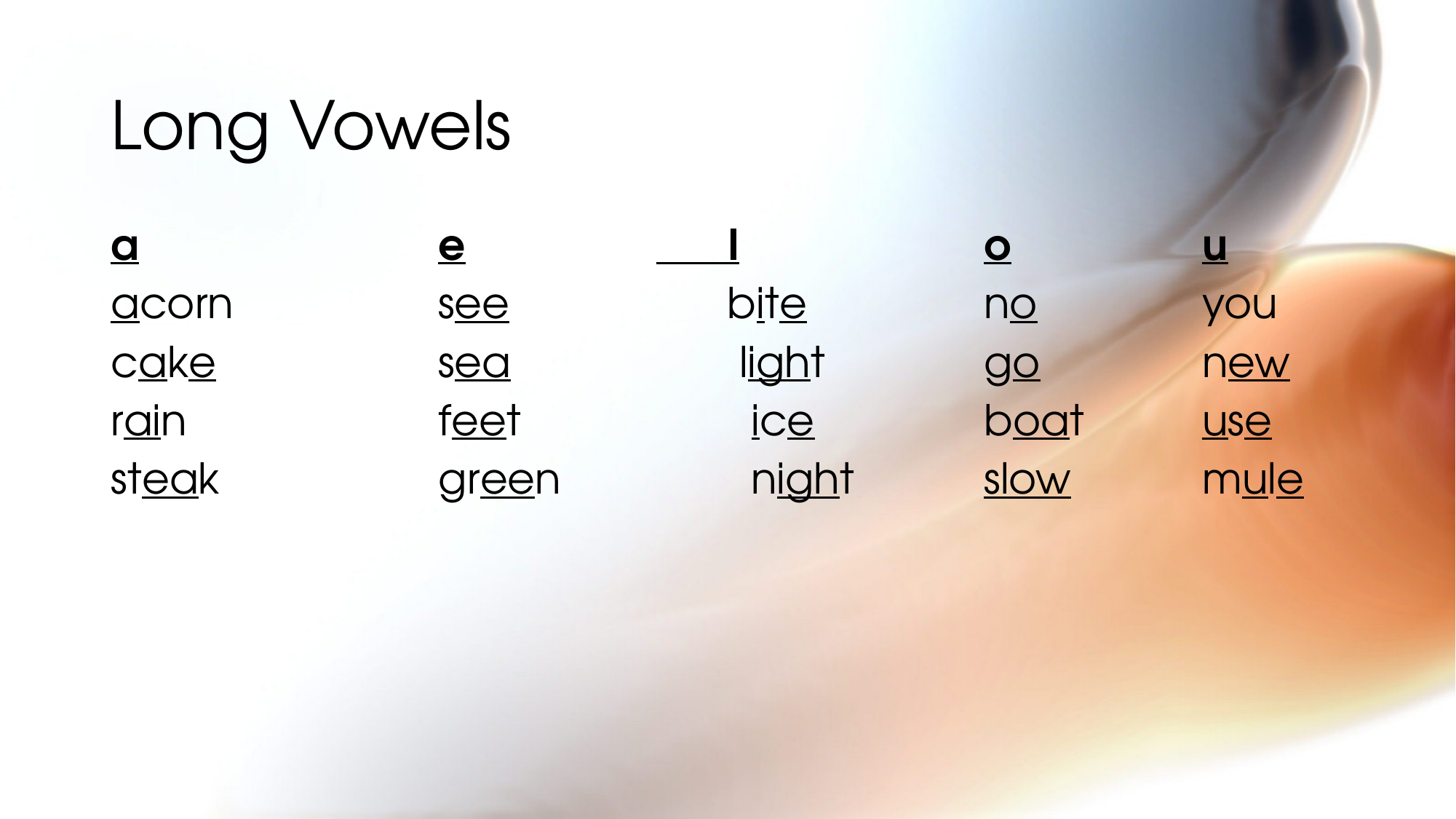

# Long Vowels
a			e		      I			o		u
acorn		see		      bite		no		you
cake			sea		       light		go		new
rain			feet		        ice		boat		use
steak			green	        night		slow		mule